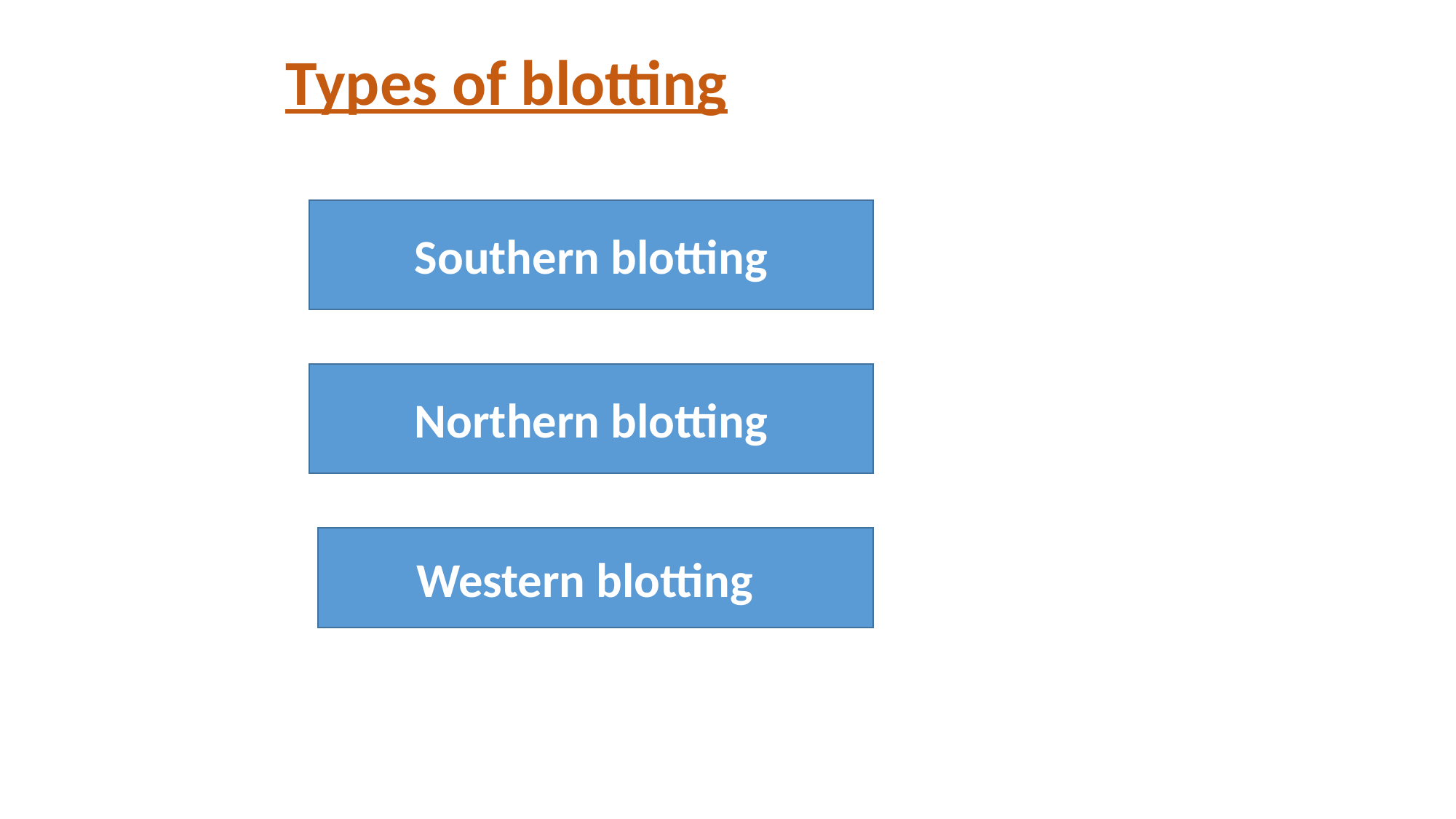

# Types of blotting

Southern blotting
Northern blotting
Western blotting